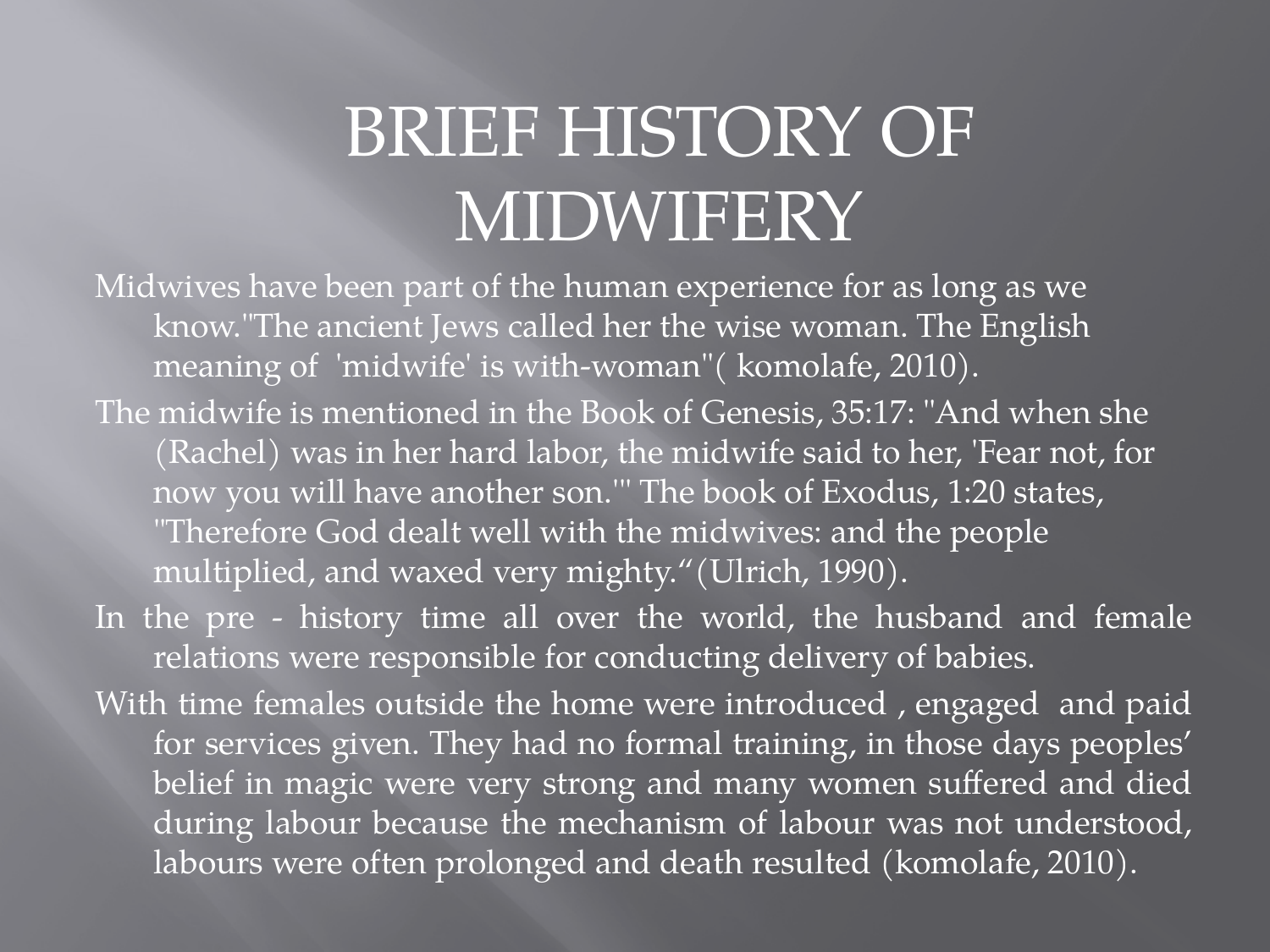

BRIEF HISTORY OF MIDWIFERY
Midwives have been part of the human experience for as long as we know."The ancient Jews called her the wise woman. The English meaning of  'midwife' is with-woman"( komolafe, 2010).
The midwife is mentioned in the Book of Genesis, 35:17: "And when she (Rachel) was in her hard labor, the midwife said to her, 'Fear not, for now you will have another son.'" The book of Exodus, 1:20 states, "Therefore God dealt well with the midwives: and the people multiplied, and waxed very mighty.“(Ulrich, 1990).
In the pre - history time all over the world, the husband and female relations were responsible for conducting delivery of babies.
With time females outside the home were introduced , engaged  and paid for services given. They had no formal training, in those days peoples’ belief in magic were very strong and many women suffered and died during labour because the mechanism of labour was not understood, labours were often prolonged and death resulted (komolafe, 2010).